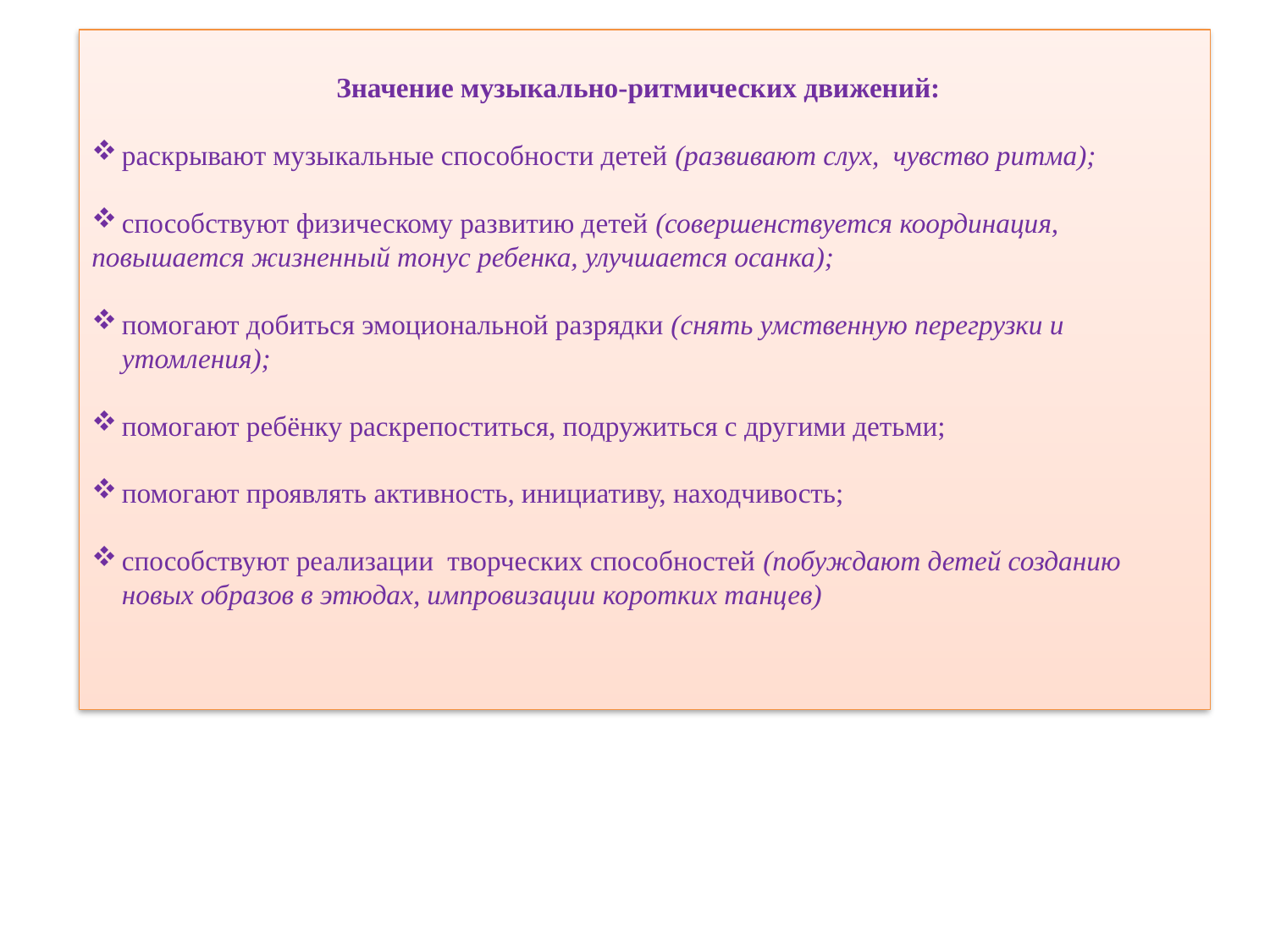

Значение музыкально-ритмических движений:

раскрывают музыкальные способности детей (развивают слух,  чувство ритма);

способствуют физическому развитию детей (совершенствуется координация,
повышается жизненный тонус ребенка, улучшается осанка);

помогают добиться эмоциональной разрядки (снять умственную перегрузки и утомления);

помогают ребёнку раскрепоститься, подружиться с другими детьми;

помогают проявлять активность, инициативу, находчивость;

способствуют реализации  творческих способностей (побуждают детей созданию новых образов в этюдах, импровизации коротких танцев)

#